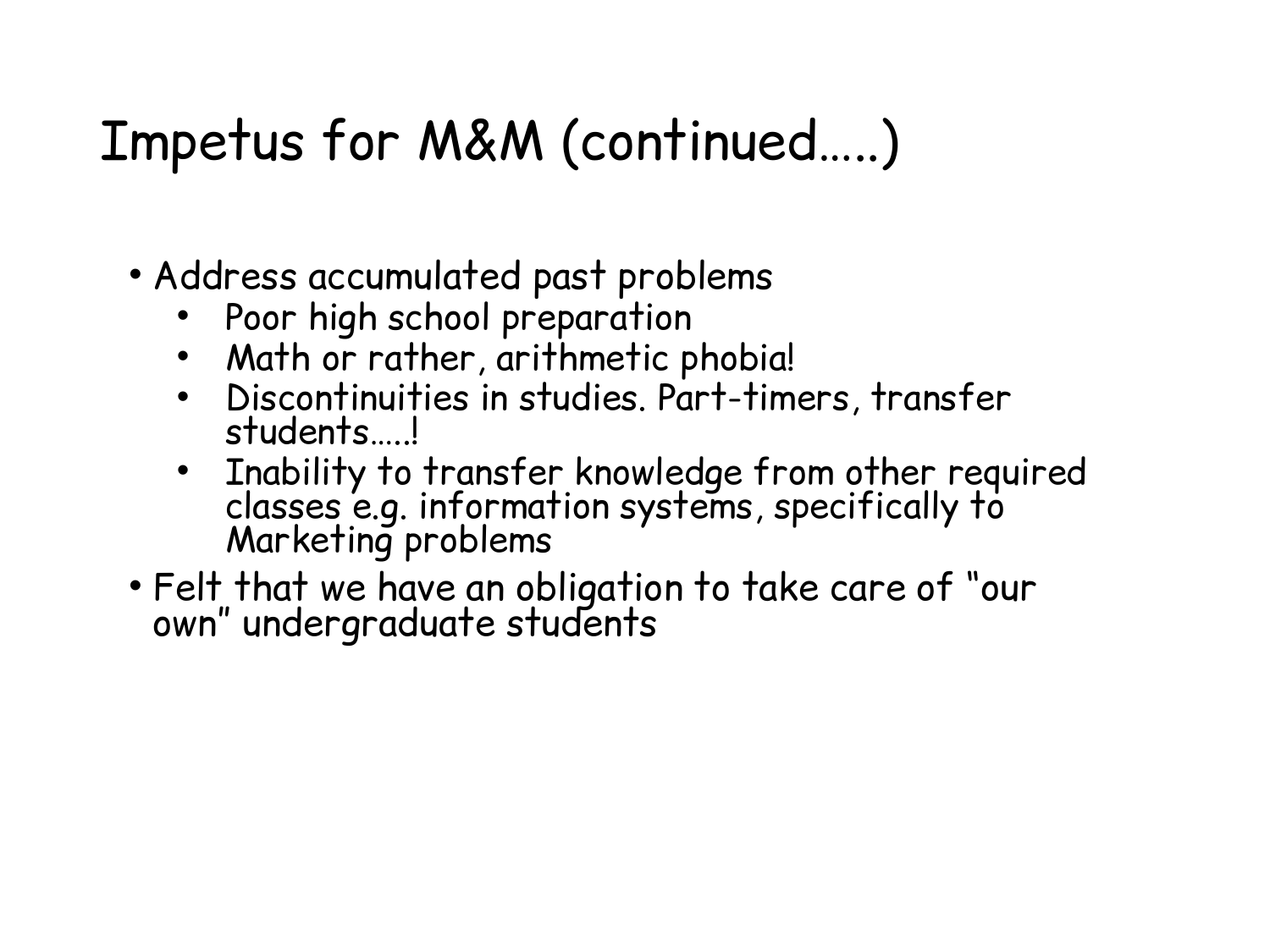

# Impetus for M&M (continued…..)
Address accumulated past problems
Poor high school preparation
Math or rather, arithmetic phobia!
Discontinuities in studies. Part-timers, transfer students…..!
Inability to transfer knowledge from other required classes e.g. information systems, specifically to Marketing problems
Felt that we have an obligation to take care of “our own” undergraduate students